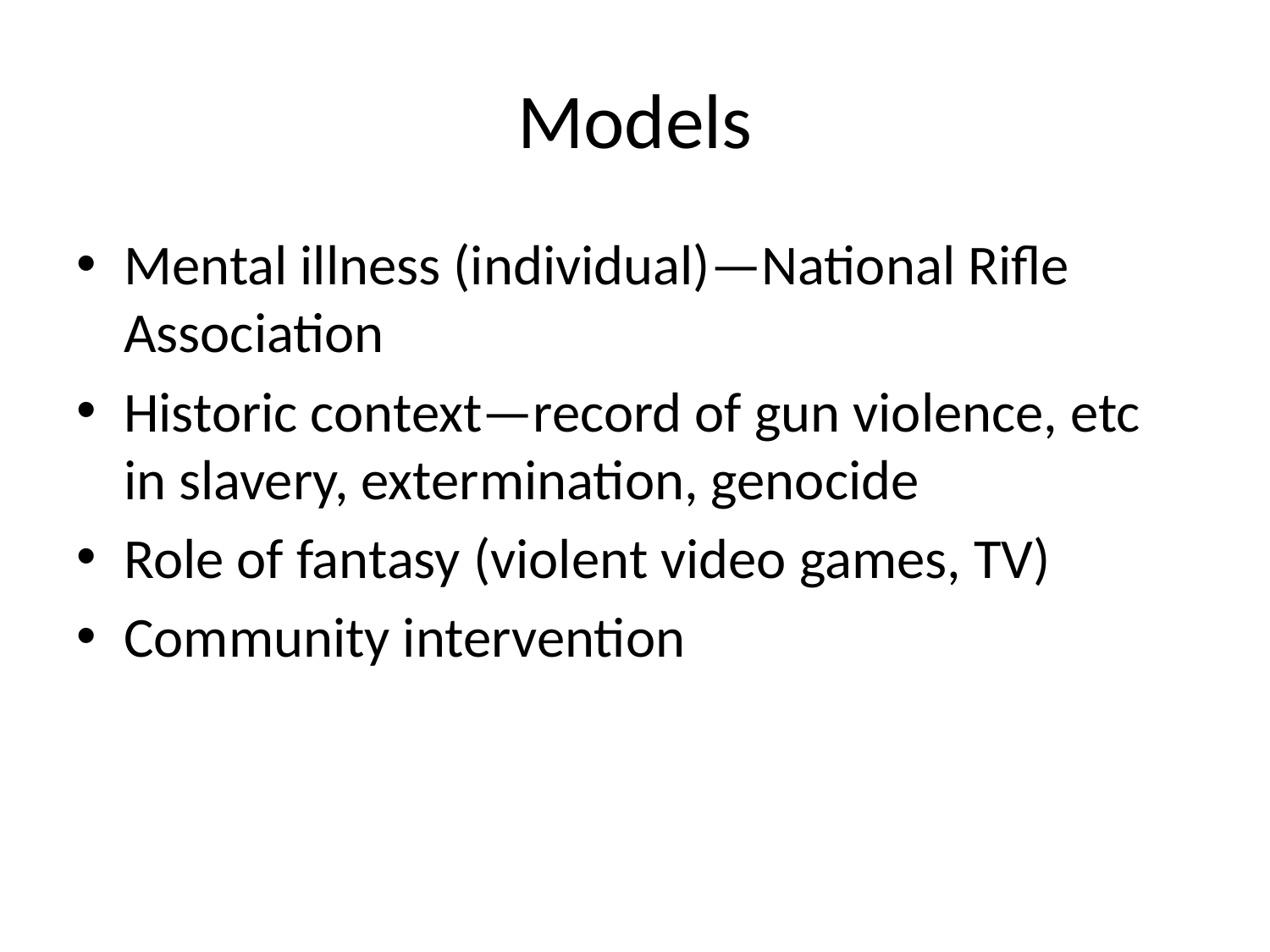

# Models
Mental illness (individual)—National Rifle Association
Historic context—record of gun violence, etc in slavery, extermination, genocide
Role of fantasy (violent video games, TV)
Community intervention